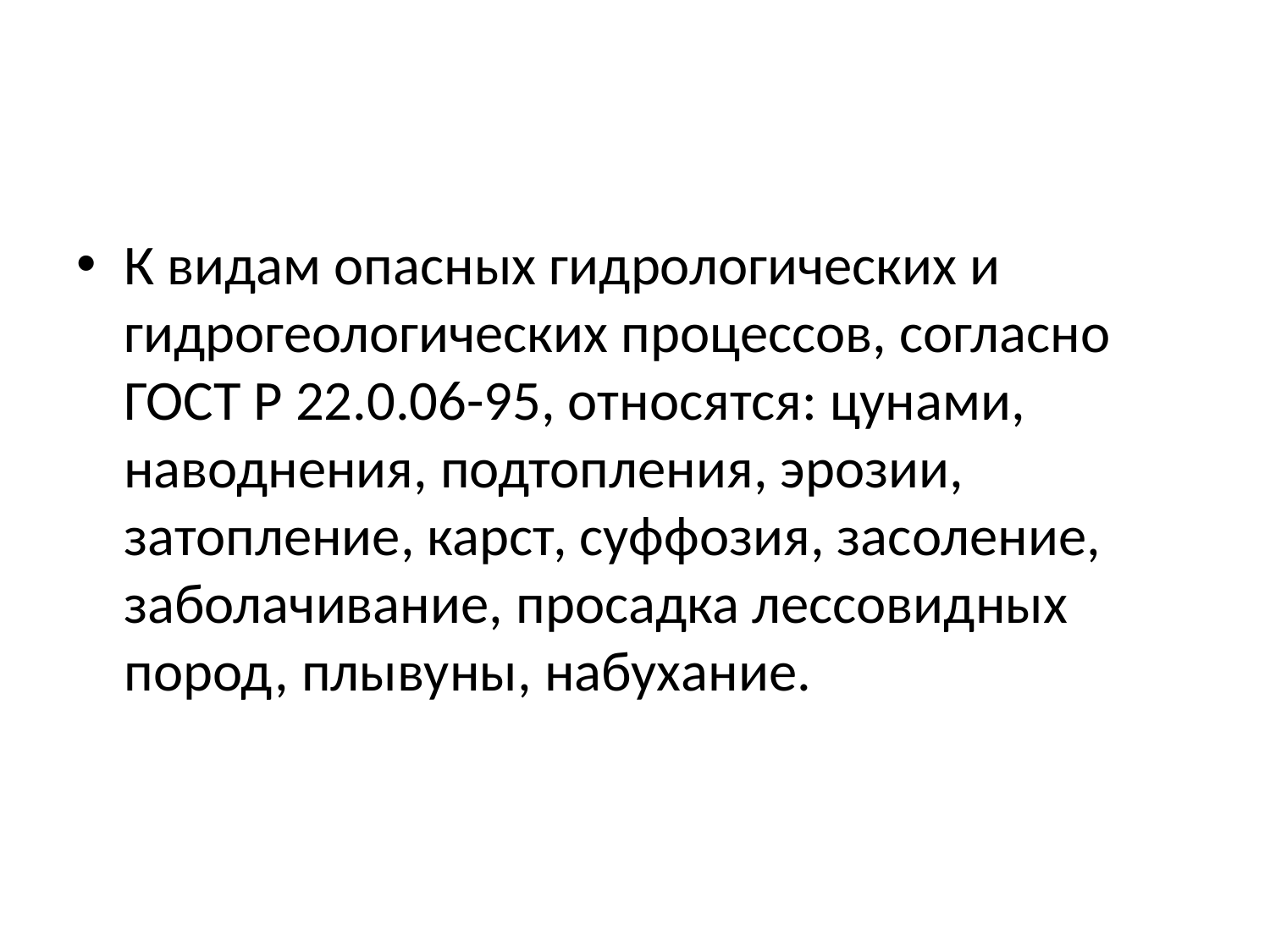

К видам опасных гидрологических и гидрогеологических процессов, согласно ГОСТ Р 22.0.06-95, относятся: цунами, наводнения, подтопления, эрозии, затопление, карст, суффозия, засоление, заболачивание, просадка лессовидных пород, плывуны, набухание.